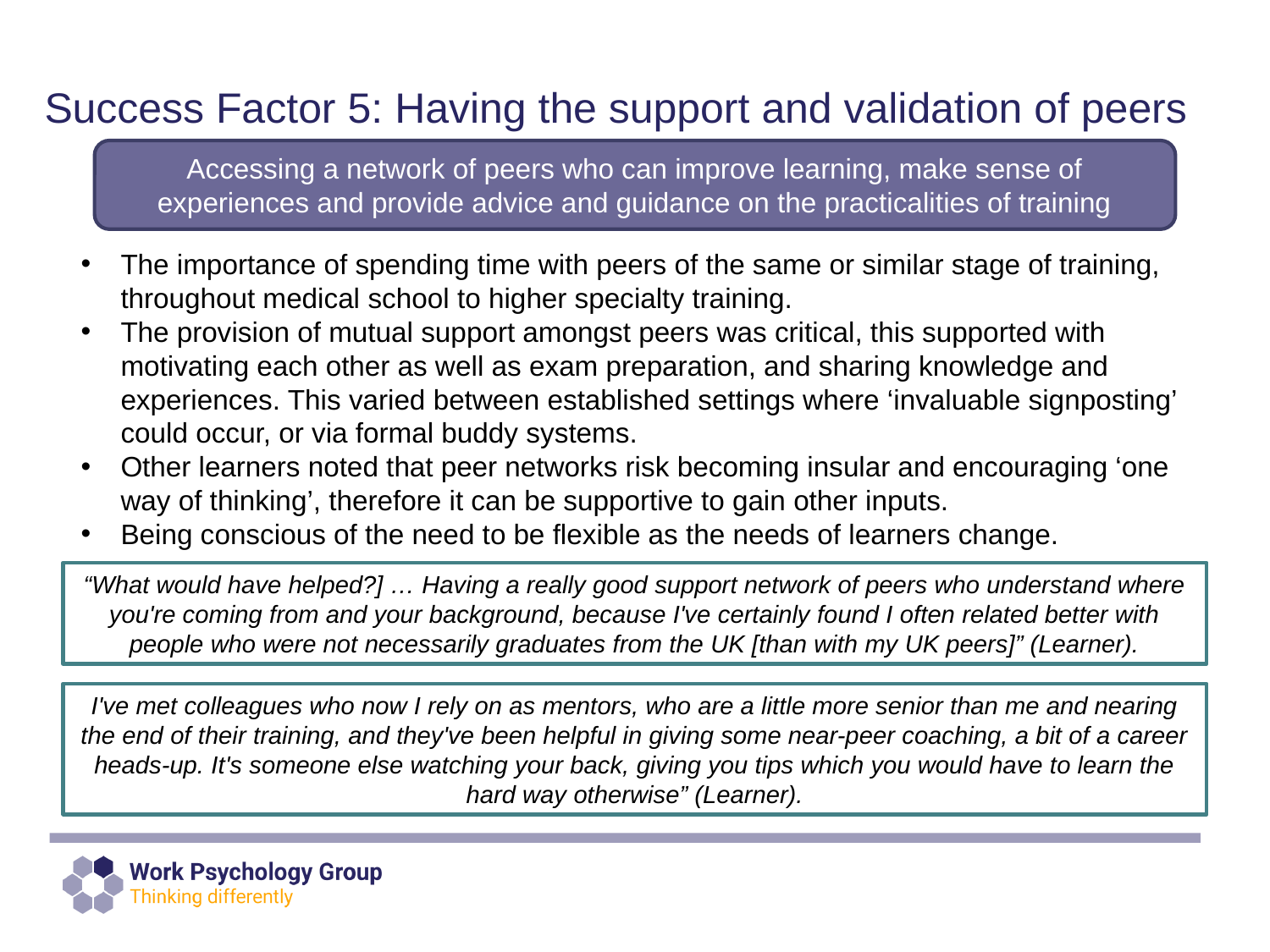

# Success Factor 5: Having the support and validation of peers
Accessing a network of peers who can improve learning, make sense of experiences and provide advice and guidance on the practicalities of training
The importance of spending time with peers of the same or similar stage of training, throughout medical school to higher specialty training.
The provision of mutual support amongst peers was critical, this supported with motivating each other as well as exam preparation, and sharing knowledge and experiences. This varied between established settings where ‘invaluable signposting’ could occur, or via formal buddy systems.
Other learners noted that peer networks risk becoming insular and encouraging ‘one way of thinking’, therefore it can be supportive to gain other inputs.
Being conscious of the need to be flexible as the needs of learners change.

“What would have helped?] … Having a really good support network of peers who understand where you're coming from and your background, because I've certainly found I often related better with people who were not necessarily graduates from the UK [than with my UK peers]” (Learner).
I've met colleagues who now I rely on as mentors, who are a little more senior than me and nearing the end of their training, and they've been helpful in giving some near-peer coaching, a bit of a career heads-up. It's someone else watching your back, giving you tips which you would have to learn the hard way otherwise” (Learner).